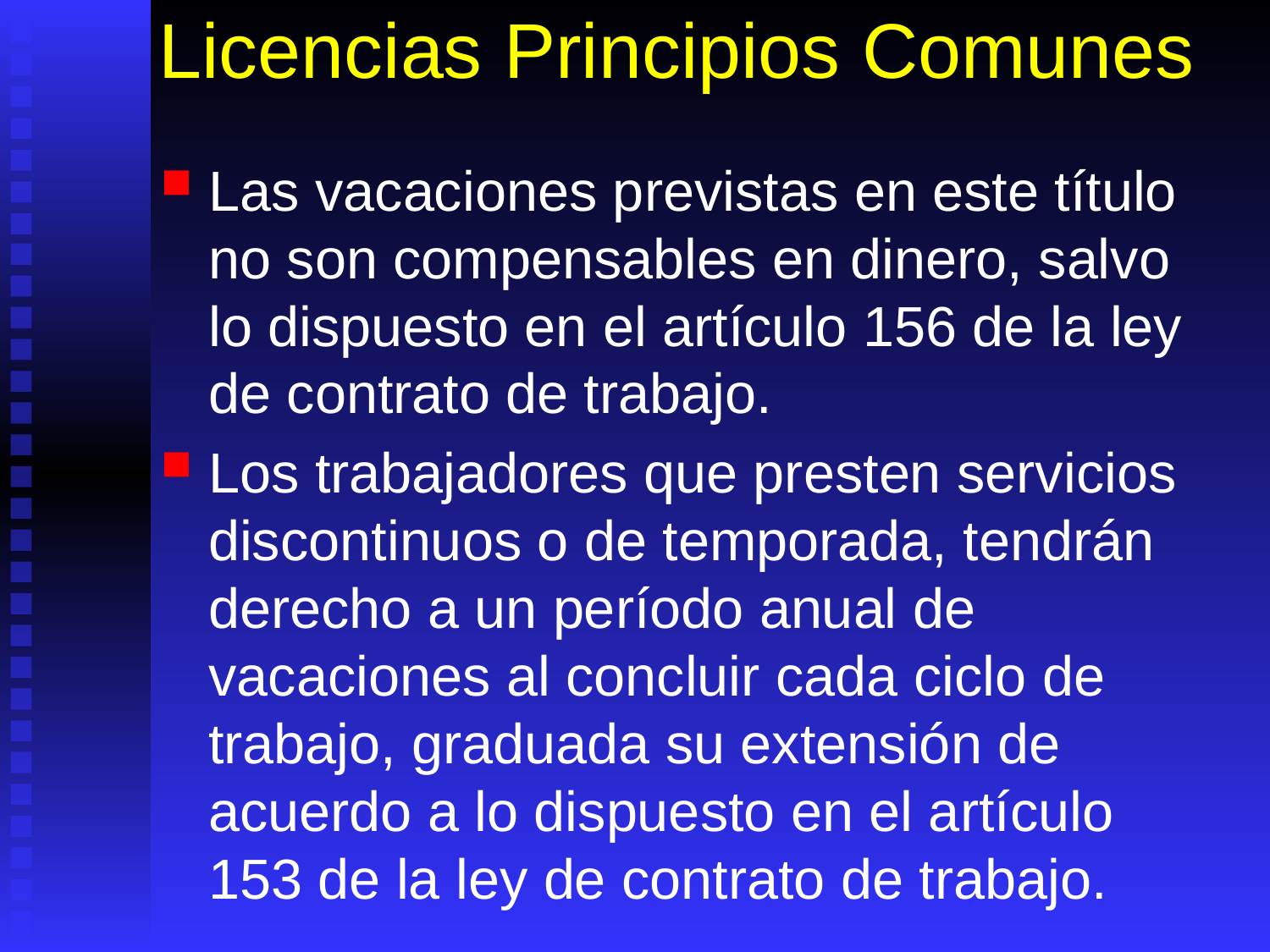

# Licencias Principios Comunes
Las vacaciones previstas en este título no son compensables en dinero, salvo lo dispuesto en el artículo 156 de la ley de contrato de trabajo.
Los trabajadores que presten servicios discontinuos o de temporada, tendrán derecho a un período anual de vacaciones al concluir cada ciclo de trabajo, graduada su extensión de acuerdo a lo dispuesto en el artículo 153 de la ley de contrato de trabajo.